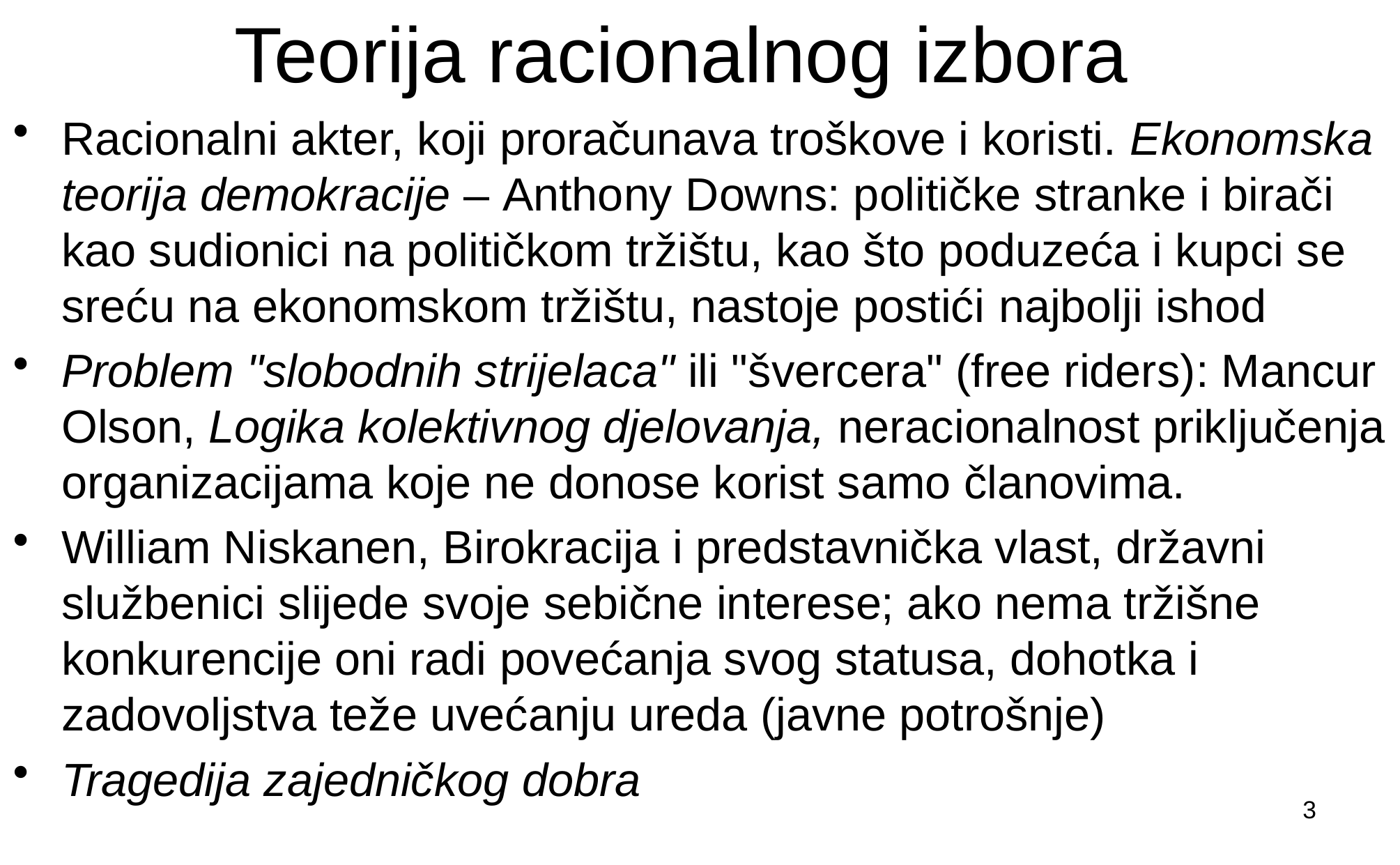

# Teorija racionalnog izbora
Racionalni akter, koji proračunava troškove i koristi. Ekonomska teorija demokracije – Anthony Downs: političke stranke i birači kao sudionici na političkom tržištu, kao što poduzeća i kupci se sreću na ekonomskom tržištu, nastoje postići najbolji ishod
Problem "slobodnih strijelaca" ili "švercera" (free riders): Mancur Olson, Logika kolektivnog djelovanja, neracionalnost priključenja organizacijama koje ne donose korist samo članovima.
William Niskanen, Birokracija i predstavnička vlast, državni službenici slijede svoje sebične interese; ako nema tržišne konkurencije oni radi povećanja svog statusa, dohotka i zadovoljstva teže uvećanju ureda (javne potrošnje)
Tragedija zajedničkog dobra
3